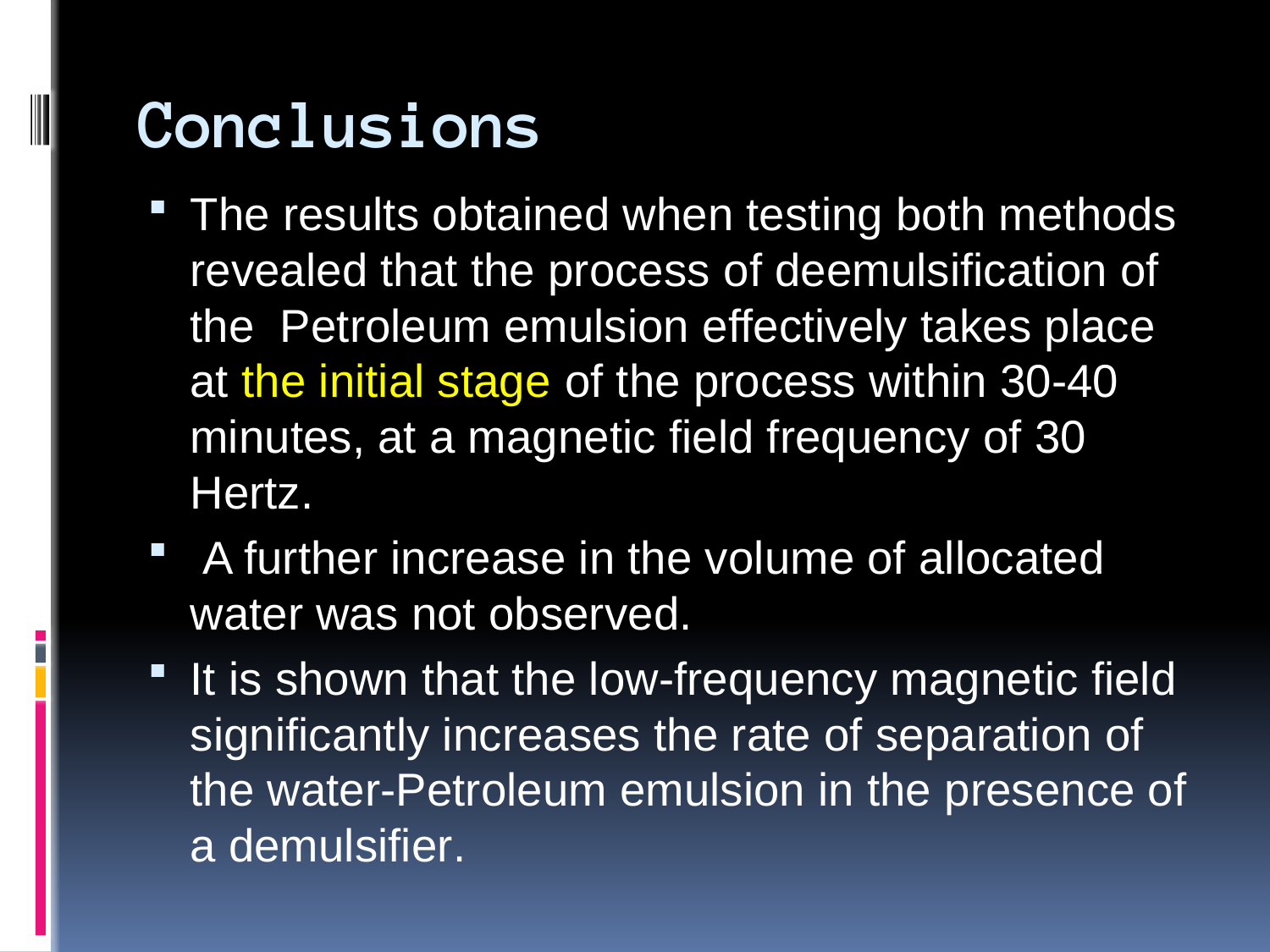

# Conclusions
The results obtained when testing both methods revealed that the process of deemulsification of the  Petroleum emulsion effectively takes place at the initial stage of the process within 30-40 minutes, at a magnetic field frequency of 30 Hertz.
 A further increase in the volume of allocated water was not observed.
It is shown that the low-frequency magnetic field significantly increases the rate of separation of the water-Petroleum emulsion in the presence of a demulsifier.